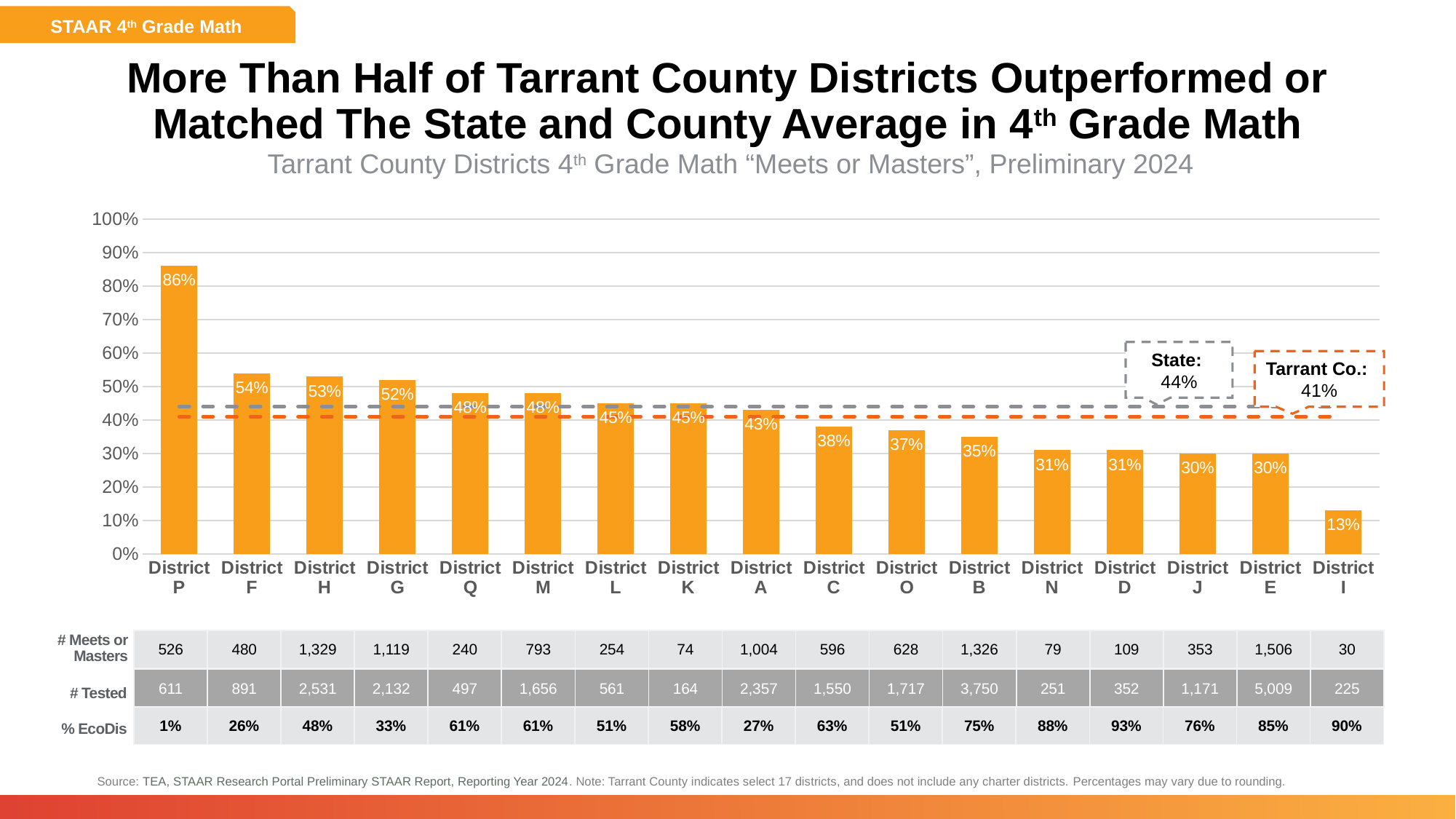

STAAR 4th Grade Math
More Than Half of Tarrant County Districts Outperformed or Matched The State and County Average in 4th Grade Math
Tarrant County Districts 4th Grade Math “Meets or Masters”, Preliminary 2024

### Chart

| Category | 4th Grade Math | State | Tarrant Co. |
|---|---|---|---|
| District P | 0.86 | 0.44 | 0.41 |
| District F | 0.54 | 0.44 | 0.41 |
| District H | 0.53 | 0.44 | 0.41 |
| District G | 0.52 | 0.44 | 0.41 |
| District Q | 0.48 | 0.44 | 0.41 |
| District M | 0.48 | 0.44 | 0.41 |
| District L | 0.45 | 0.44 | 0.41 |
| District K | 0.45 | 0.44 | 0.41 |
| District A | 0.43 | 0.44 | 0.41 |
| District C | 0.38 | 0.44 | 0.41 |
| District O | 0.37 | 0.44 | 0.41 |
| District B | 0.35 | 0.44 | 0.41 |
| District N | 0.31 | 0.44 | 0.41 |
| District D | 0.31 | 0.44 | 0.41 |
| District J | 0.3 | 0.44 | 0.41 |
| District E | 0.3 | 0.44 | 0.41 |
| District I | 0.13 | 0.44 | 0.41 |
State:
44%
Tarrant Co.:
41%
# Meets or Masters
| 526 | 480 | 1,329 | 1,119 | 240 | 793 | 254 | 74 | 1,004 | 596 | 628 | 1,326 | 79 | 109 | 353 | 1,506 | 30 |
| --- | --- | --- | --- | --- | --- | --- | --- | --- | --- | --- | --- | --- | --- | --- | --- | --- |
| 611 | 891 | 2,531 | 2,132 | 497 | 1,656 | 561 | 164 | 2,357 | 1,550 | 1,717 | 3,750 | 251 | 352 | 1,171 | 5,009 | 225 |
| --- | --- | --- | --- | --- | --- | --- | --- | --- | --- | --- | --- | --- | --- | --- | --- | --- |
# Tested
| 1% | 26% | 48% | 33% | 61% | 61% | 51% | 58% | 27% | 63% | 51% | 75% | 88% | 93% | 76% | 85% | 90% |
| --- | --- | --- | --- | --- | --- | --- | --- | --- | --- | --- | --- | --- | --- | --- | --- | --- |
% EcoDis
Source: TEA, STAAR Research Portal Preliminary STAAR Report, Reporting Year 2024. Note: Tarrant County indicates select 17 districts, and does not include any charter districts. Percentages may vary due to rounding.